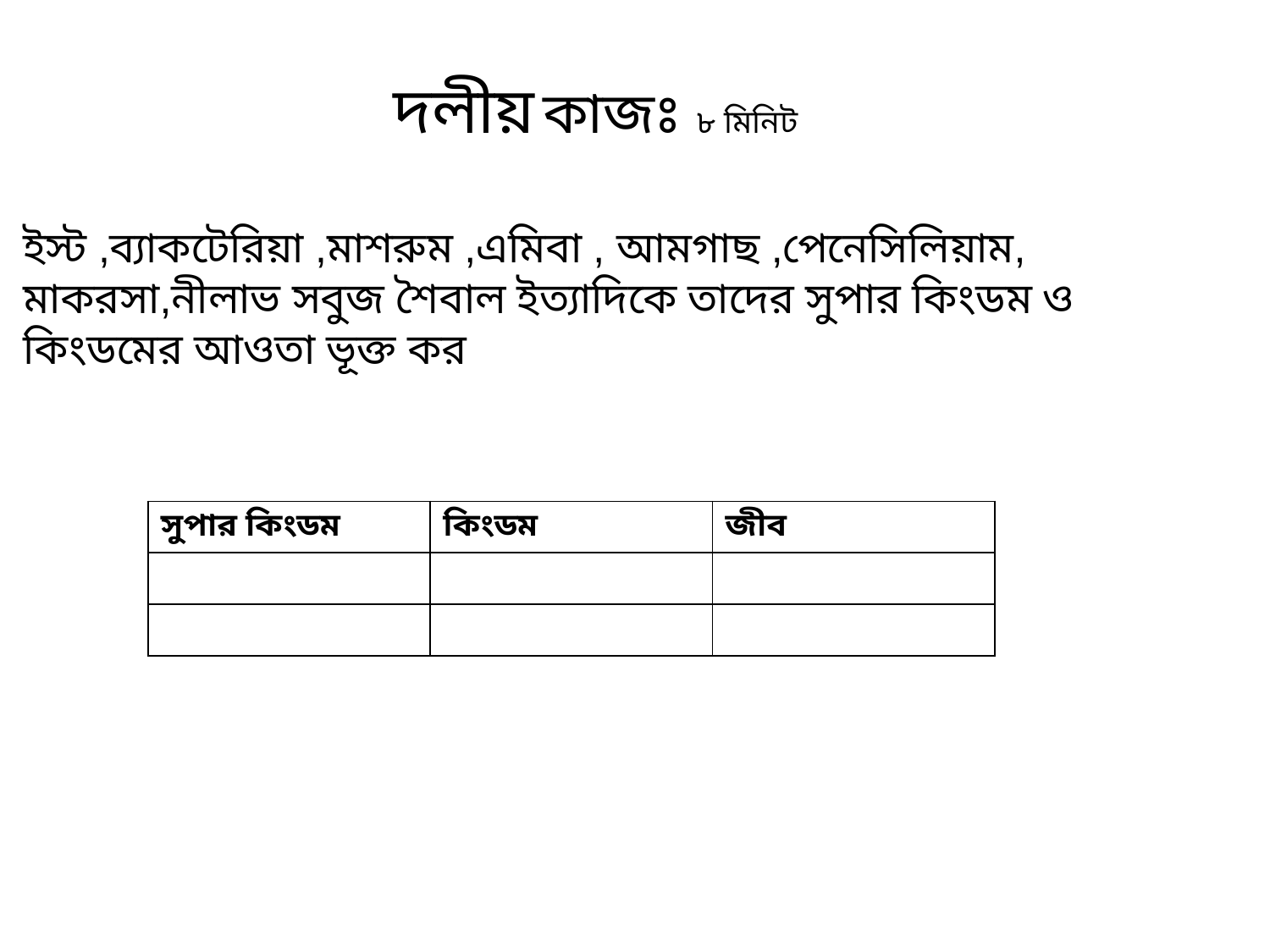

দলীয় কাজঃ  ৮ মিনিট

ইস্ট ,ব্যাকটেরিয়া ,মাশরুম ,এমিবা , আমগাছ ,পেনেসিলিয়াম, মাকরসা,নীলাভ সবুজ শৈবাল ইত্যাদিকে তাদের সুপার কিংডম ও কিংডমের আওতা ভূক্ত কর
| সুপার কিংডম | কিংডম | জীব |
| --- | --- | --- |
|  |  |  |
|  |  |  |